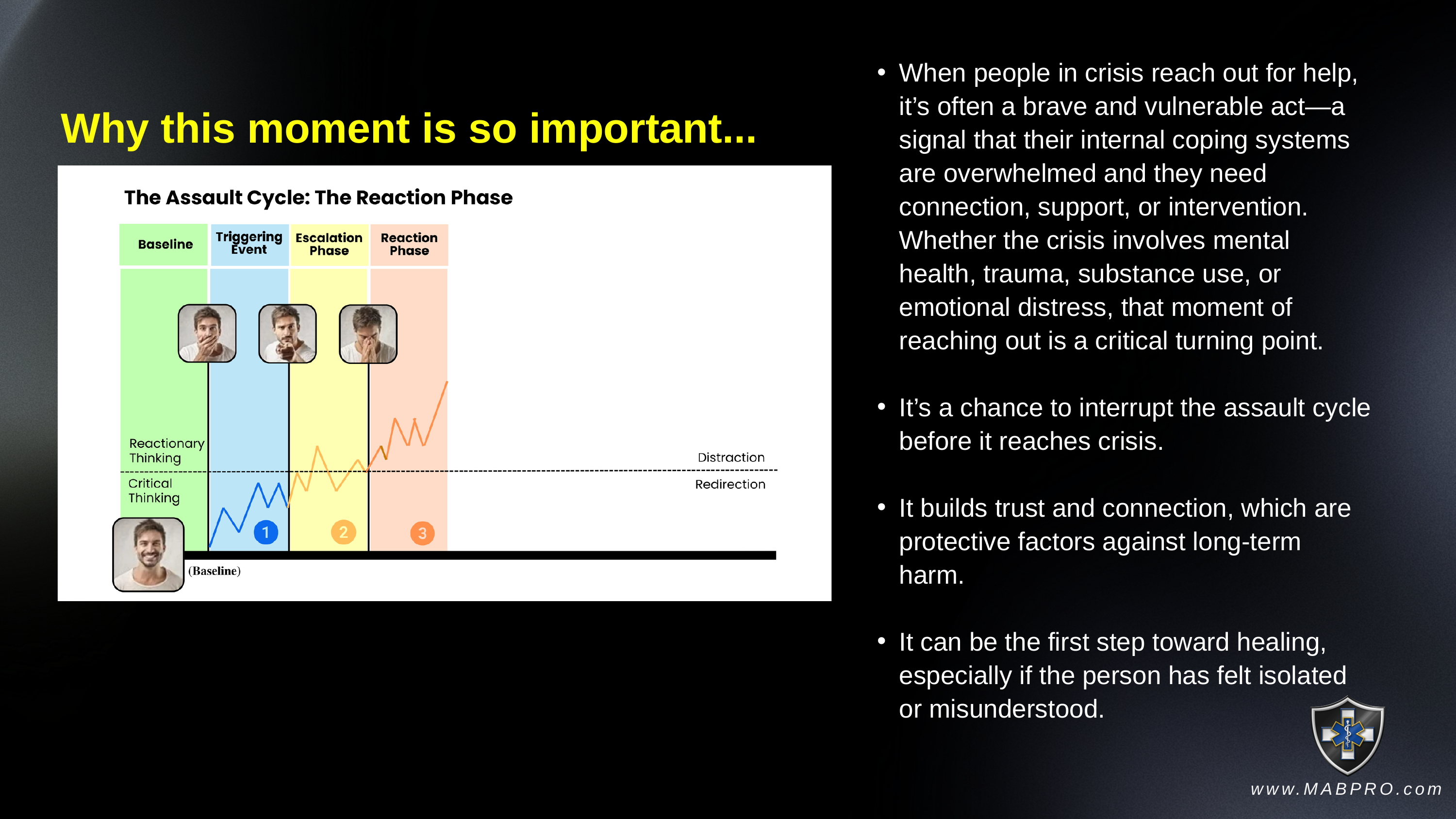

When people in crisis reach out for help, it’s often a brave and vulnerable act—a signal that their internal coping systems are overwhelmed and they need connection, support, or intervention. Whether the crisis involves mental health, trauma, substance use, or emotional distress, that moment of reaching out is a critical turning point.

It’s a chance to interrupt the assault cycle before it reaches crisis.

It builds trust and connection, which are protective factors against long-term harm.

It can be the first step toward healing, especially if the person has felt isolated or misunderstood.

Why this moment is so important...

www.MABPRO.com